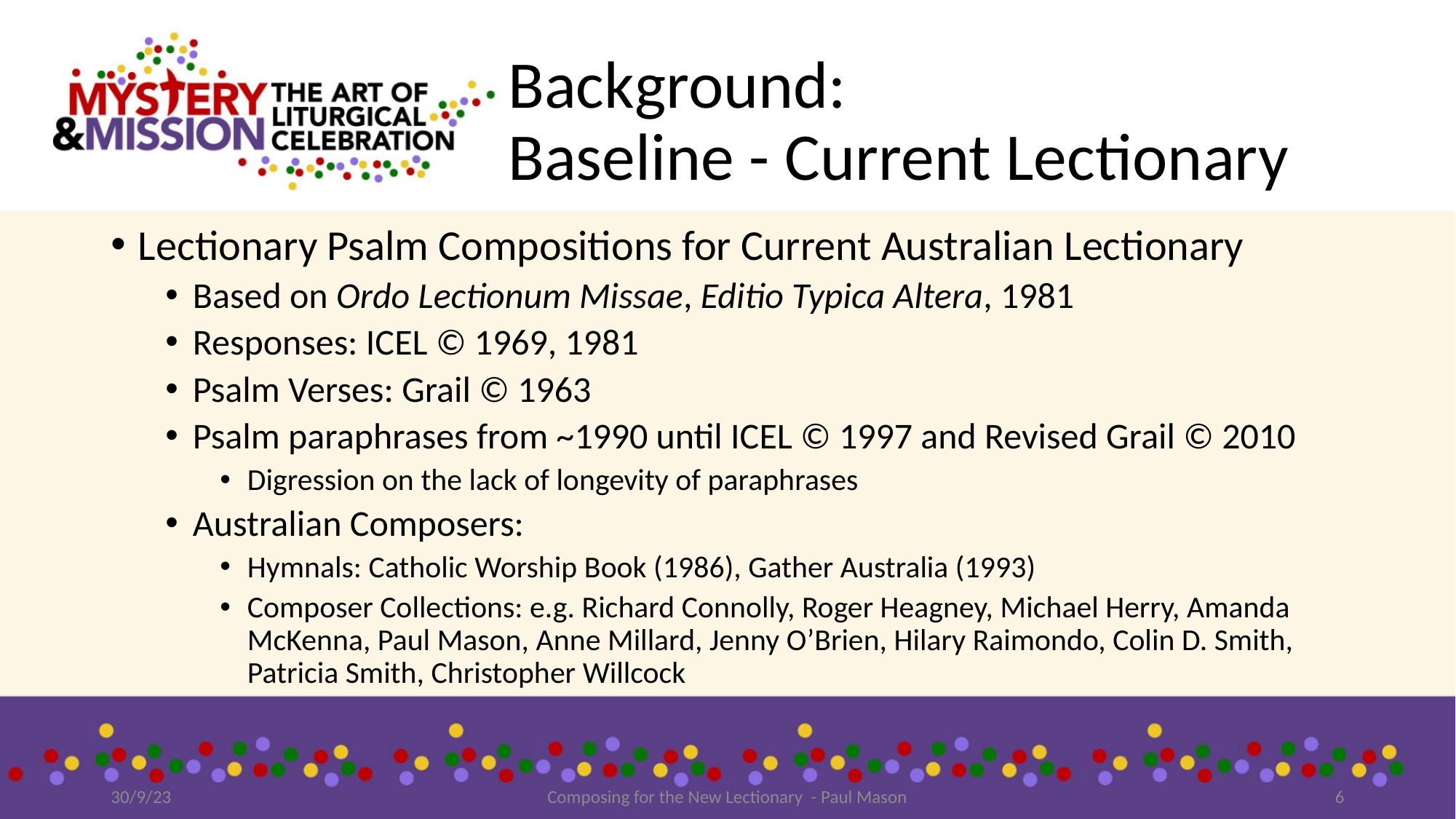

# Background: Baseline - Current Lectionary
Lectionary Psalm Compositions for Current Australian Lectionary
Based on Ordo Lectionum Missae, Editio Typica Altera, 1981
Responses: ICEL © 1969, 1981
Psalm Verses: Grail © 1963
Psalm paraphrases from ~1990 until ICEL © 1997 and Revised Grail © 2010
Digression on the lack of longevity of paraphrases
Australian Composers:
Hymnals: Catholic Worship Book (1986), Gather Australia (1993)
Composer Collections: e.g. Richard Connolly, Roger Heagney, Michael Herry, Amanda McKenna, Paul Mason, Anne Millard, Jenny O’Brien, Hilary Raimondo, Colin D. Smith, Patricia Smith, Christopher Willcock

30/9/23
Composing for the New Lectionary  - Paul Mason
6